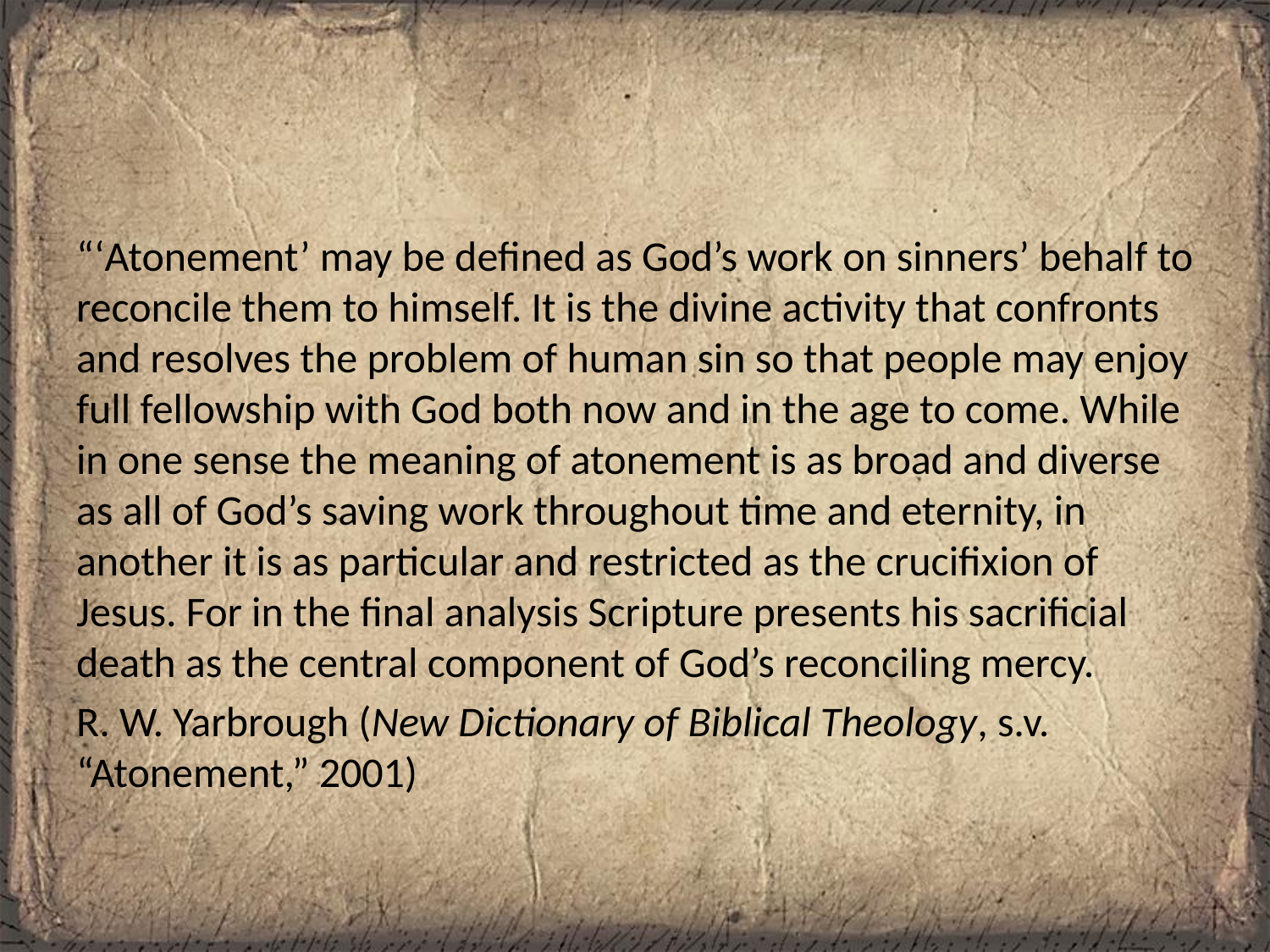

#
“‘Atonement’ may be defined as God’s work on sinners’ behalf to reconcile them to himself. It is the divine activity that confronts and resolves the problem of human sin so that people may enjoy full fellowship with God both now and in the age to come. While in one sense the meaning of atonement is as broad and diverse as all of God’s saving work throughout time and eternity, in another it is as particular and restricted as the crucifixion of Jesus. For in the final analysis Scripture presents his sacrificial death as the central component of God’s reconciling mercy.
R. W. Yarbrough (New Dictionary of Biblical Theology, s.v. “Atonement,” 2001)